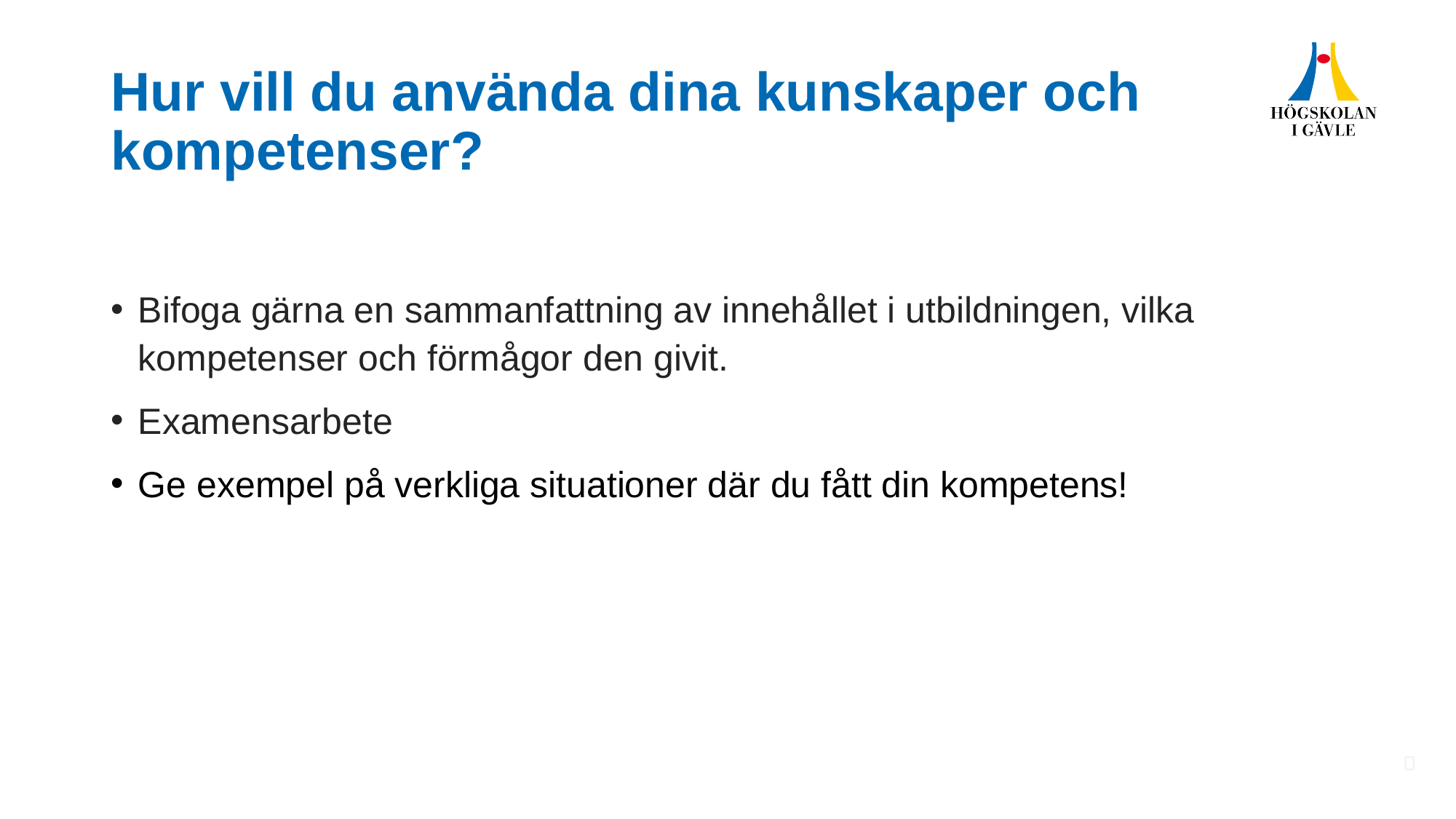

# Hur vill du använda dina kunskaper och kompetenser?

Bifoga gärna en sammanfattning av innehållet i utbildningen, vilka kompetenser och förmågor den givit.
Examensarbete
Ge exempel på verkliga situationer där du fått din kompetens!